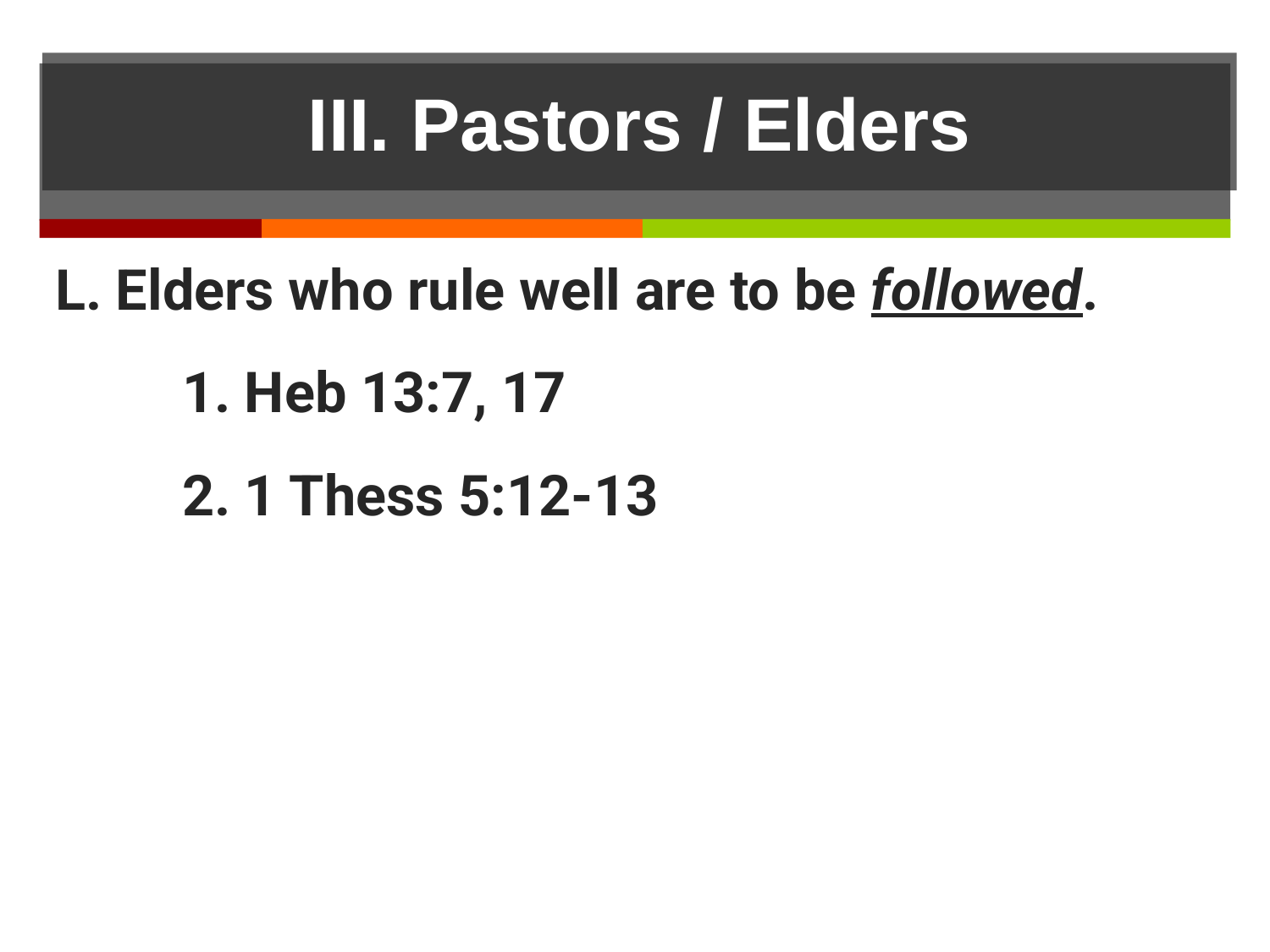

# III. Pastors / Elders
L. Elders who rule well are to be followed.
	1. Heb 13:7, 17
	2. 1 Thess 5:12-13